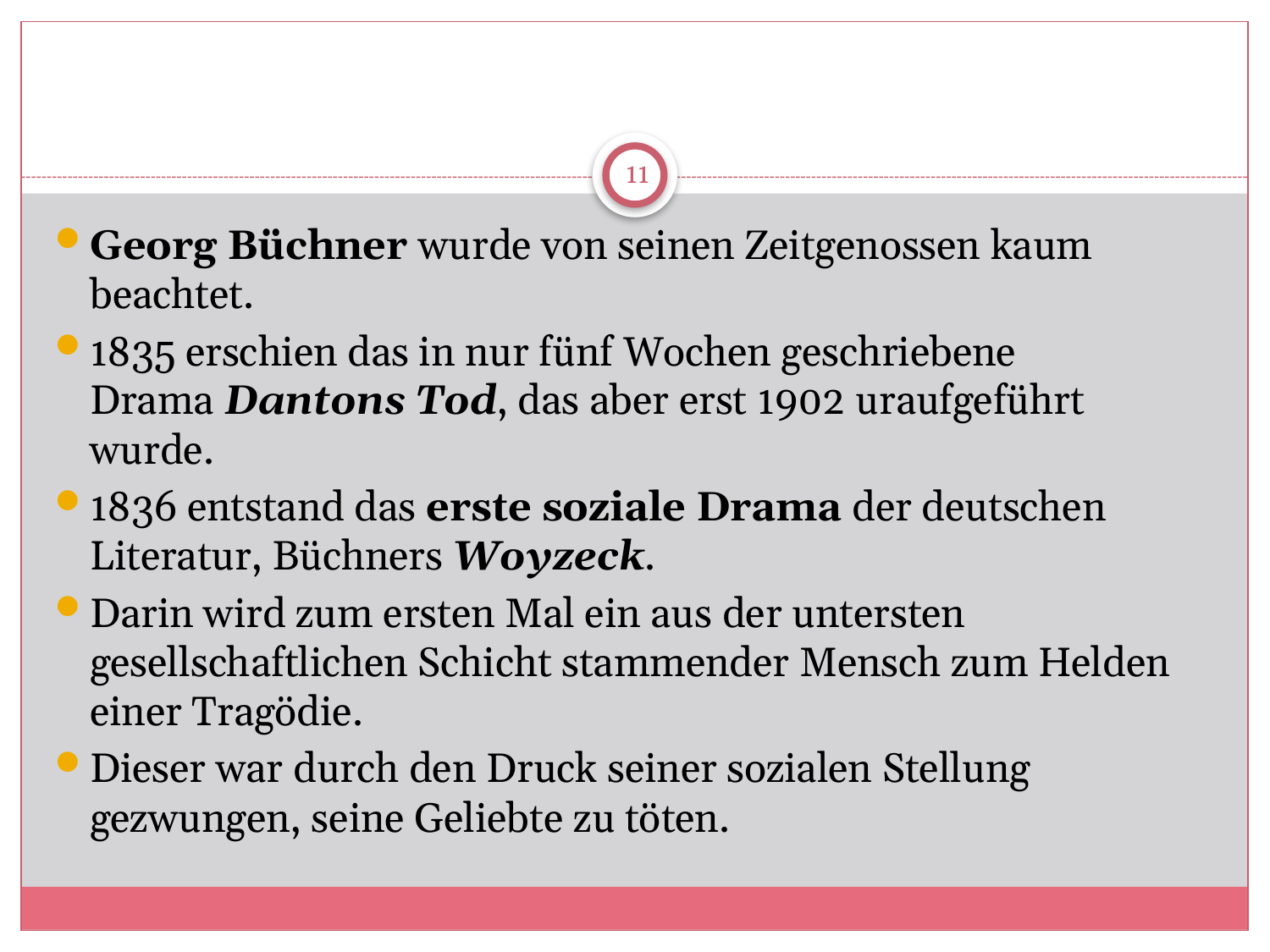

#
11
Georg Büchner wurde von seinen Zeitgenossen kaum beachtet.
1835 erschien das in nur fünf Wochen geschriebene Drama Dantons Tod, das aber erst 1902 uraufgeführt wurde.
1836 entstand das erste soziale Drama der deutschen Literatur, Büchners Woyzeck.
Darin wird zum ersten Mal ein aus der untersten gesellschaftlichen Schicht stammender Mensch zum Helden einer Tragödie.
Dieser war durch den Druck seiner sozialen Stellung gezwungen, seine Geliebte zu töten.